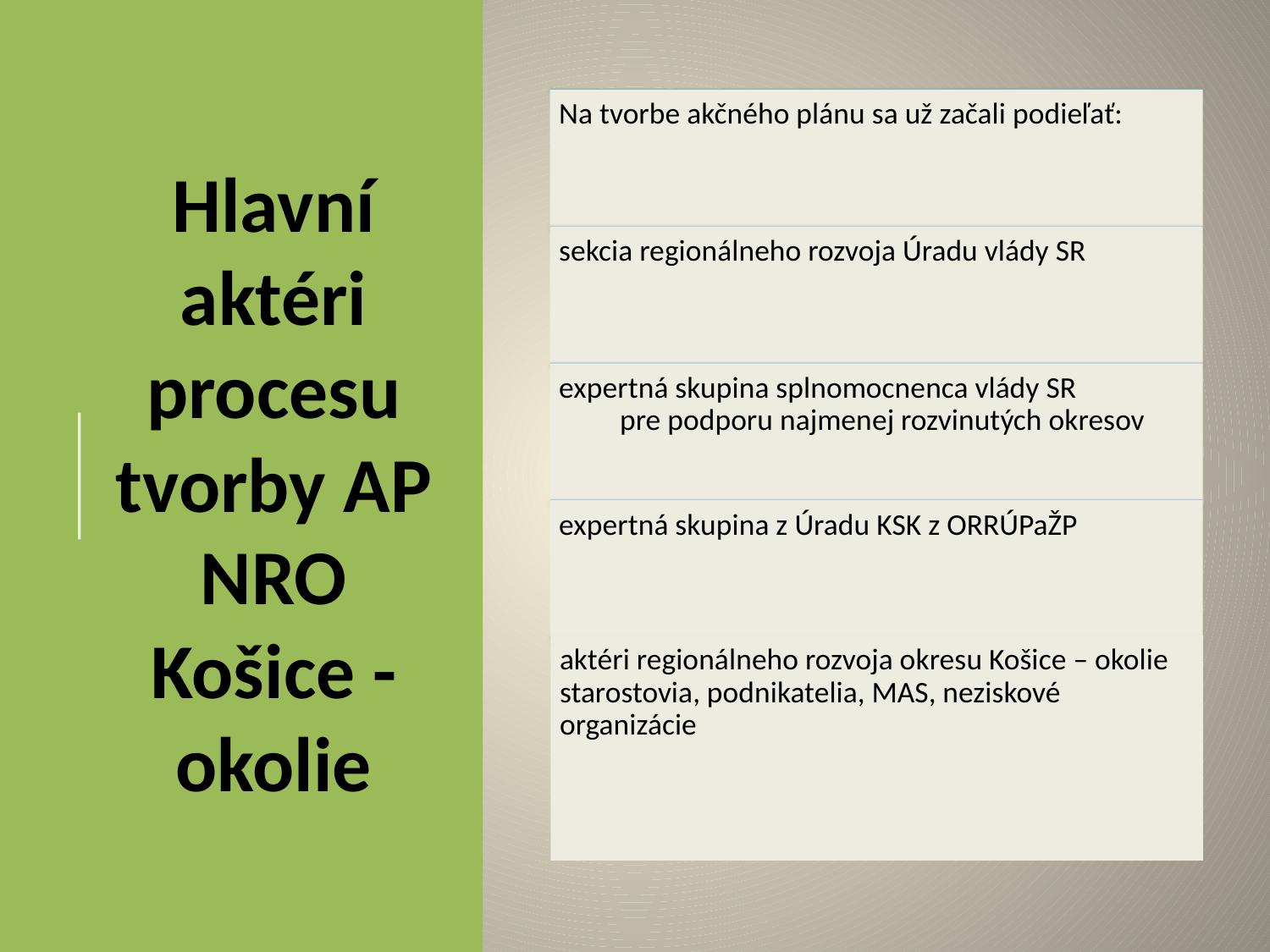

Na tvorbe akčného plánu sa už začali podieľať:
sekcia regionálneho rozvoja Úradu vlády SR
expertná skupina splnomocnenca vlády SR                           pre podporu najmenej rozvinutých okresov

expertná skupina z Úradu KSK z ORRÚPaŽP
aktéri regionálneho rozvoja okresu Košice – okolie starostovia, podnikatelia, MAS, neziskové organizácie

# Hlavní aktéri procesu tvorby AP NRO Košice - okolie